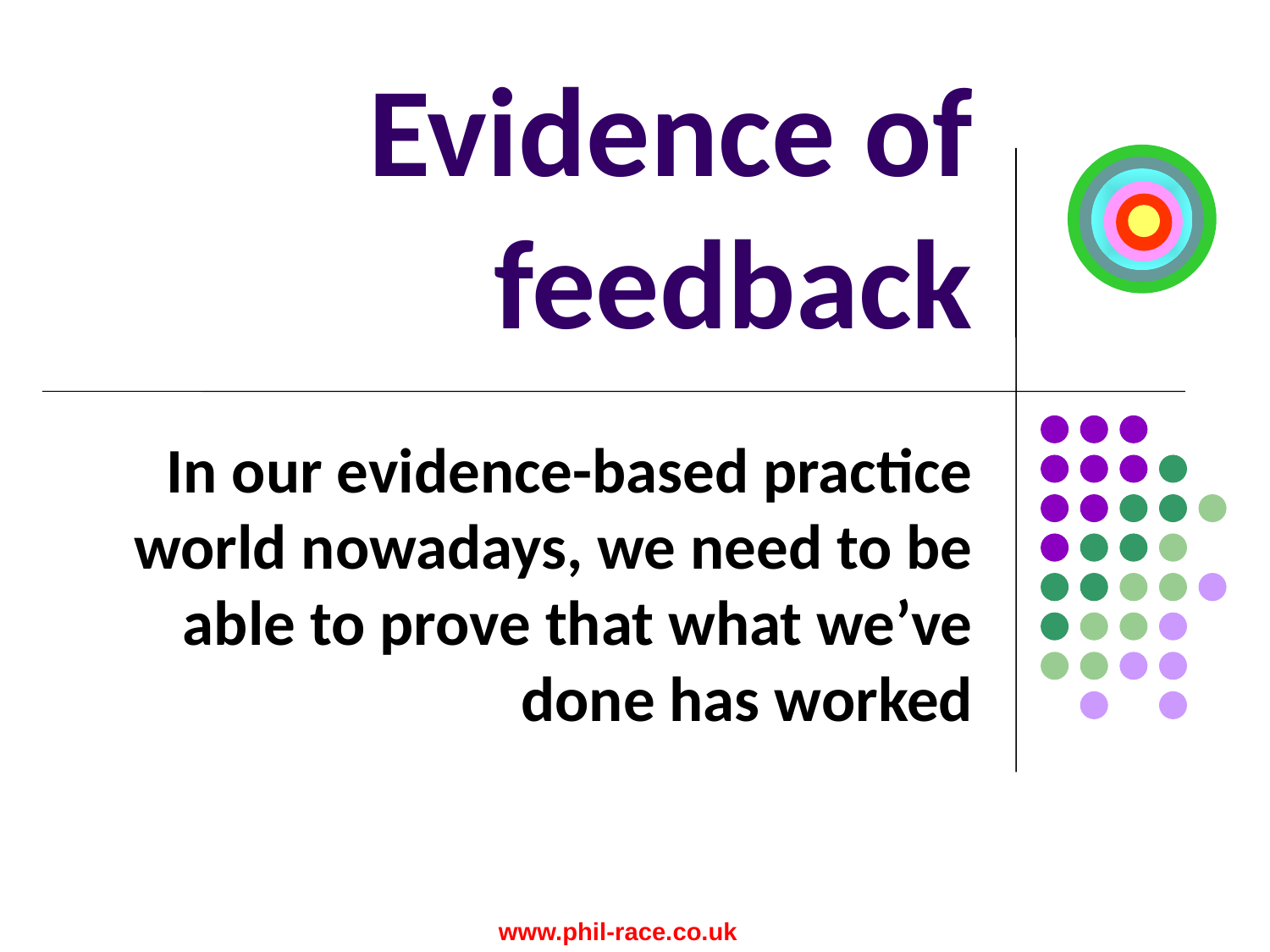

# Evidence of feedback
In our evidence-based practice world nowadays, we need to be able to prove that what we’ve done has worked